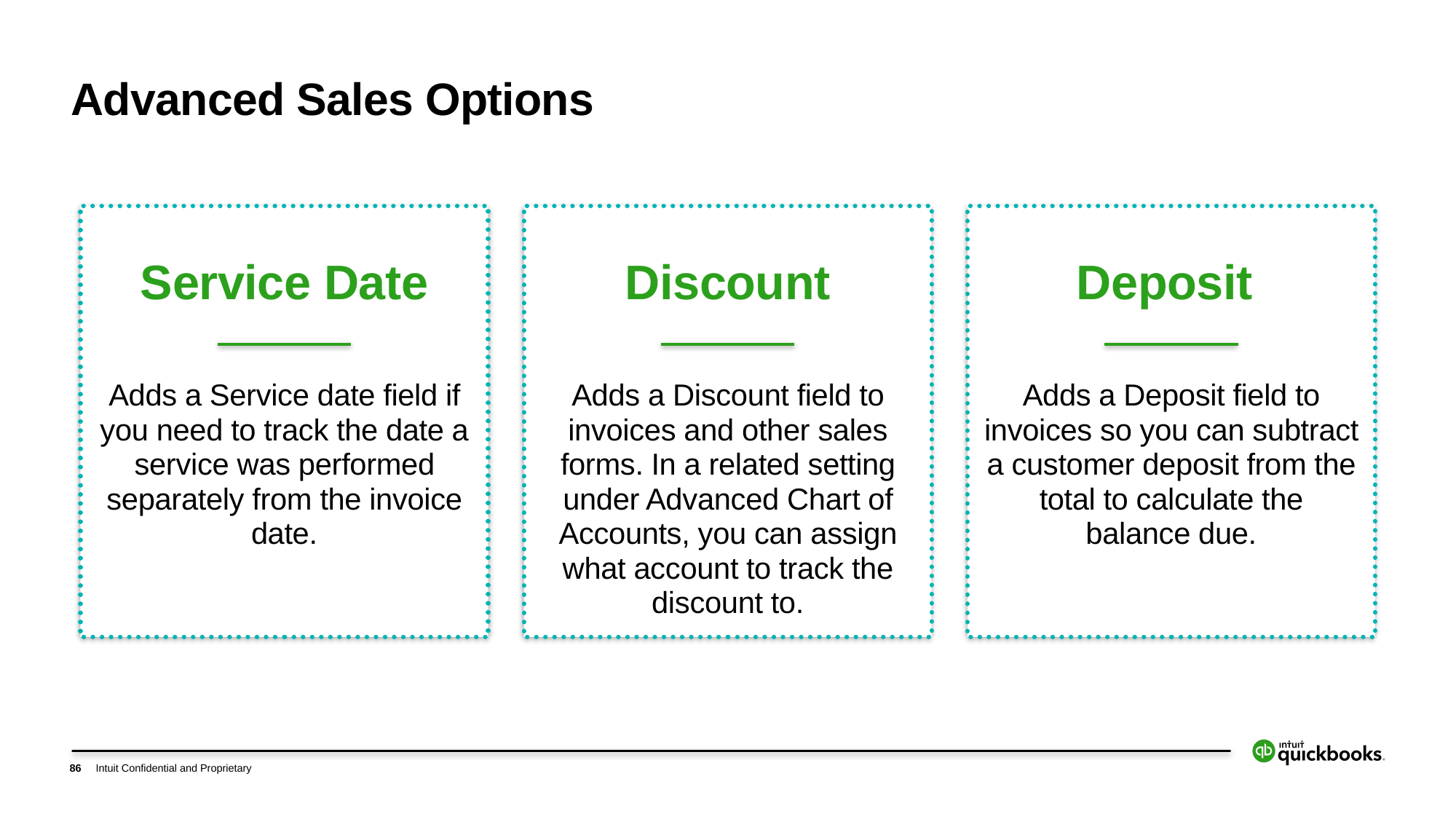

# Advanced Sales Options

Service Date
Adds a Service date field if you need to track the date a service was performed separately from the invoice date.

Discount
Adds a Discount field to invoices and other sales forms. In a related setting under Advanced Chart of Accounts, you can assign what account to track the discount to.

Deposit
Adds a Deposit field to invoices so you can subtract a customer deposit from the total to calculate the balance due.